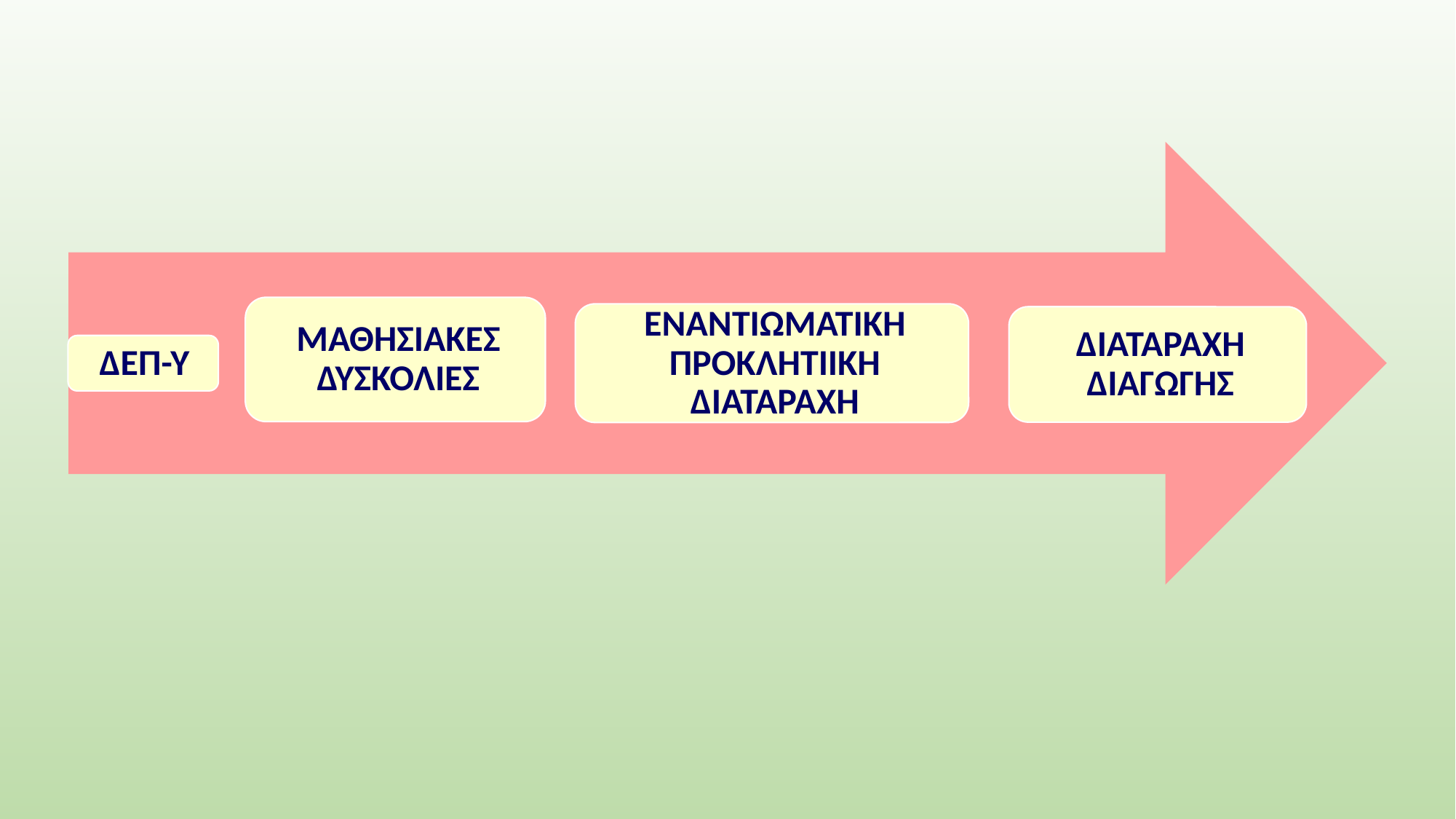

ΔΕΠ-Υ
ΜΑΘΗΣΙΑΚΕΣ ΔΥΣΚΟΛΙΕΣ
ΕΝΑΝΤΙΩΜΑΤΙΚΗ ΠΡΟΚΛΗΤΙΙΚΗ ΔΙΑΤΑΡΑΧΗ
ΔΙΑΤΑΡΑΧΗ ΔΙΑΓΩΓΗΣ